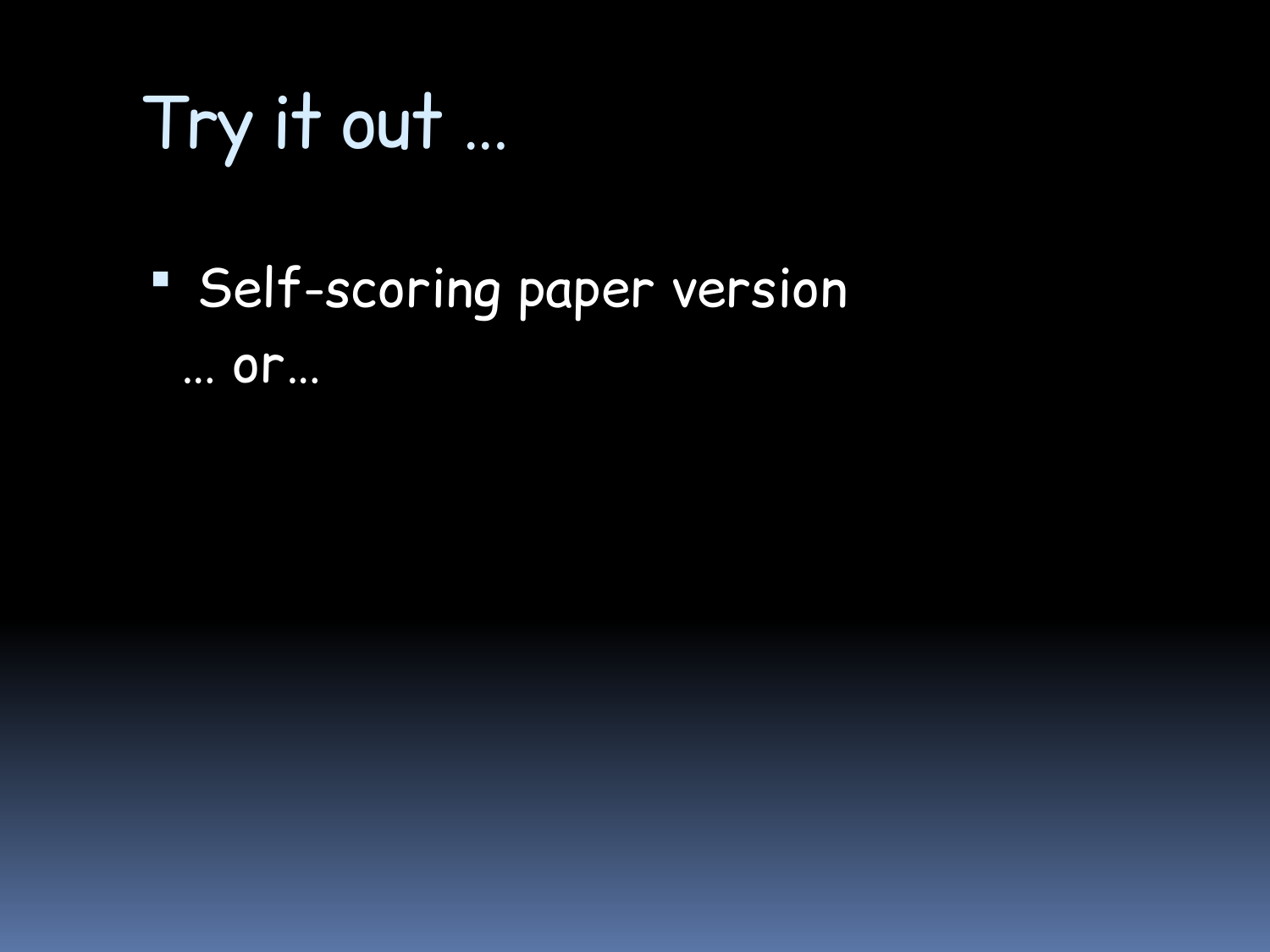

# Try it out …
Self-scoring paper version
  … or…